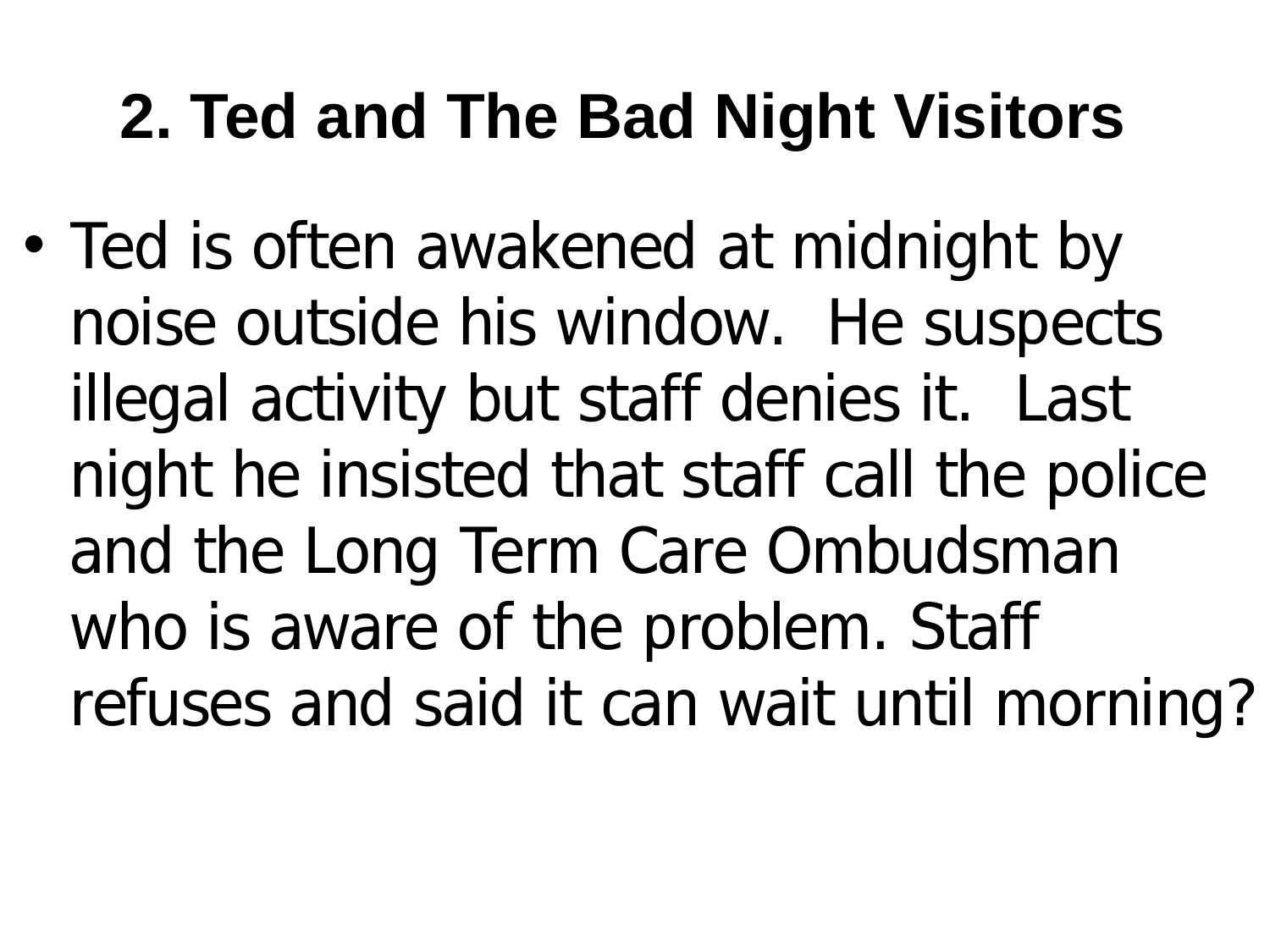

2. Ted and The Bad Night Visitors

Ted is often awakened at midnight by noise outside his window.  He suspects illegal activity but staff denies it.  Last night he insisted that staff call the police and the Long Term Care Ombudsman who is aware of the problem. Staff refuses and said it can wait until morning?